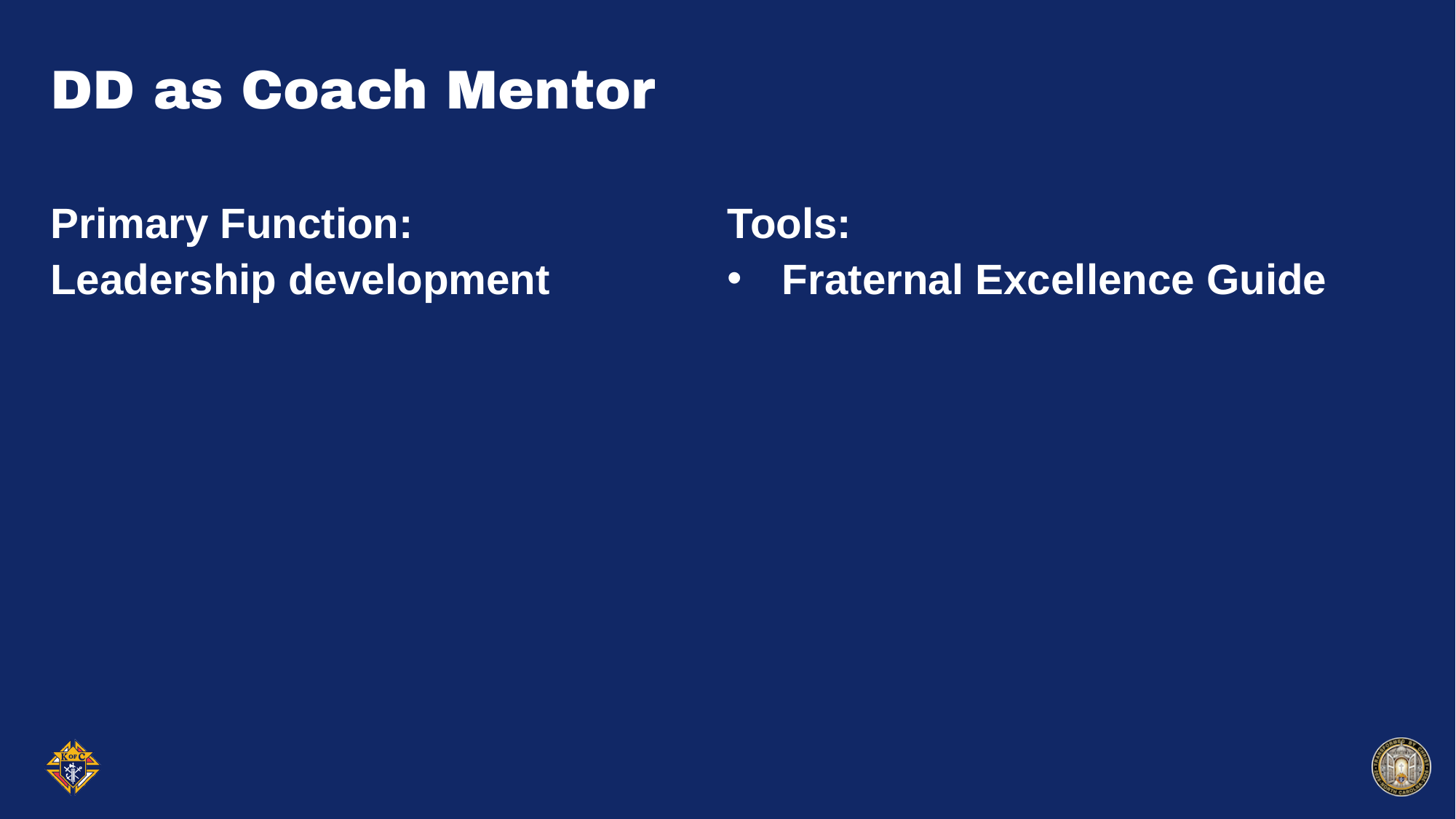

# DD as Coach Mentor
Primary Function:
Leadership development
Tools:
Fraternal Excellence Guide